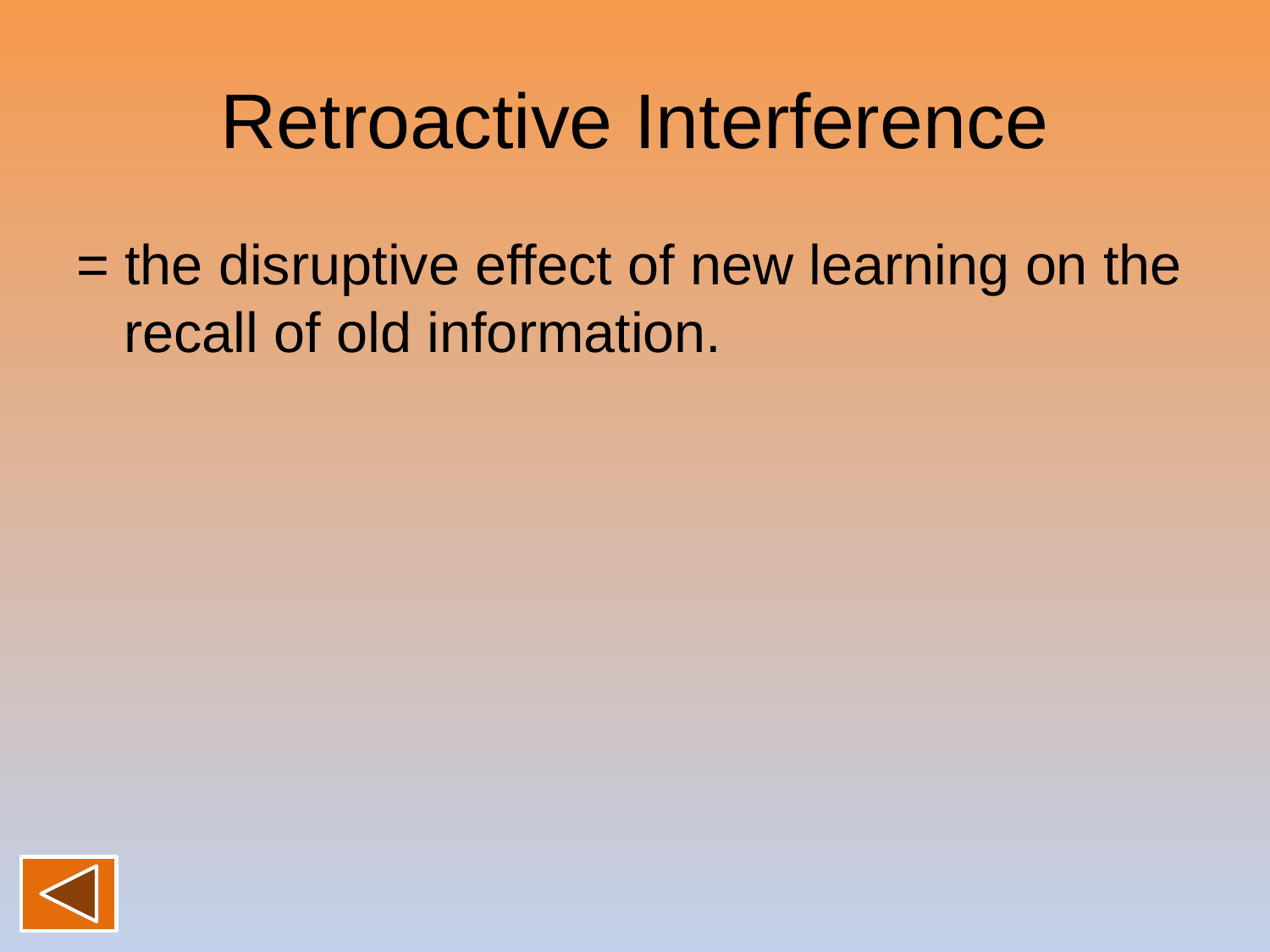

# Retroactive Interference
= the disruptive effect of new learning on the recall of old information.